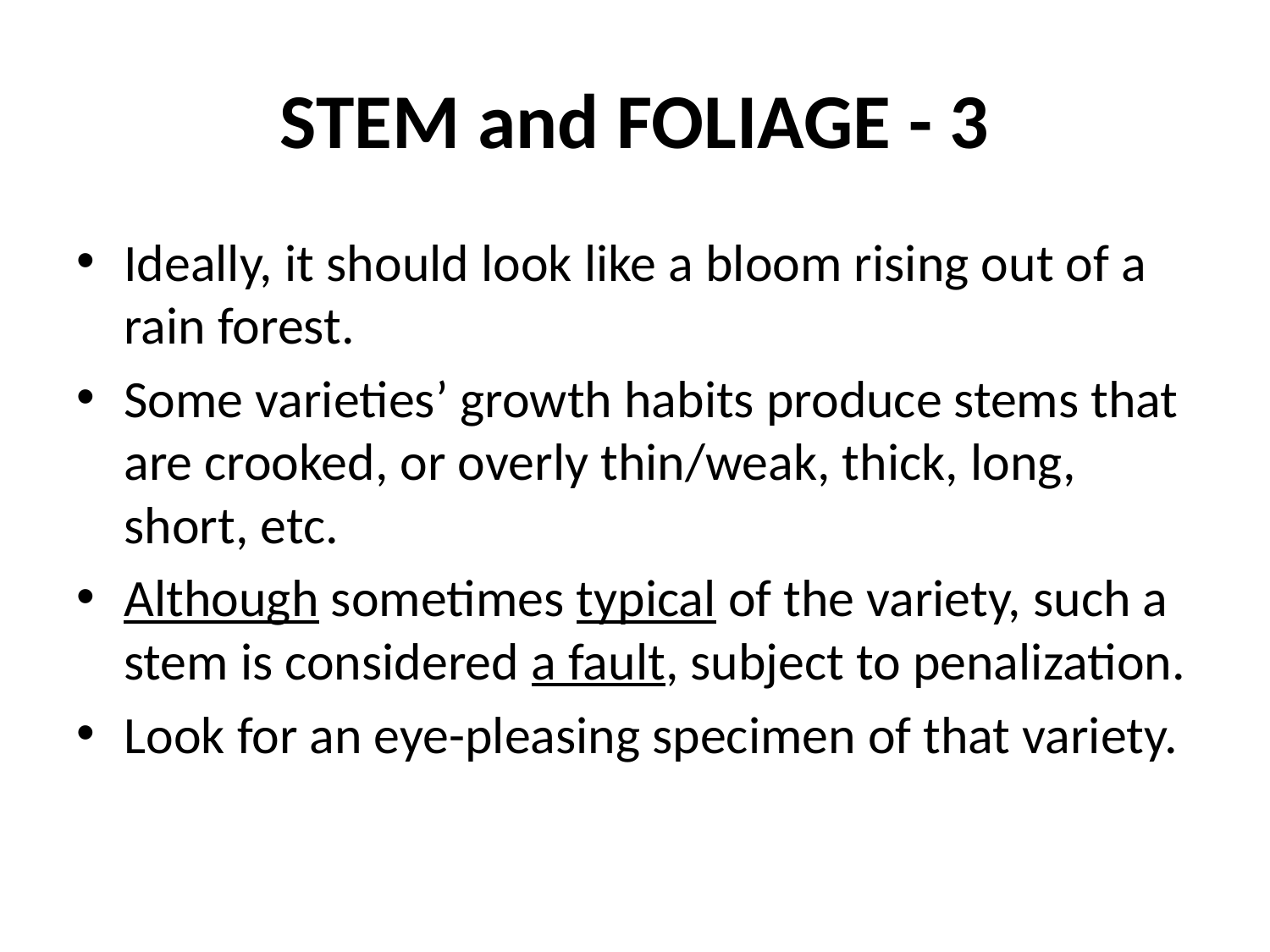

# STEM and FOLIAGE - 3
Ideally, it should look like a bloom rising out of a rain forest.
Some varieties’ growth habits produce stems that are crooked, or overly thin/weak, thick, long, short, etc.
Although sometimes typical of the variety, such a stem is considered a fault, subject to penalization.
Look for an eye-pleasing specimen of that variety.